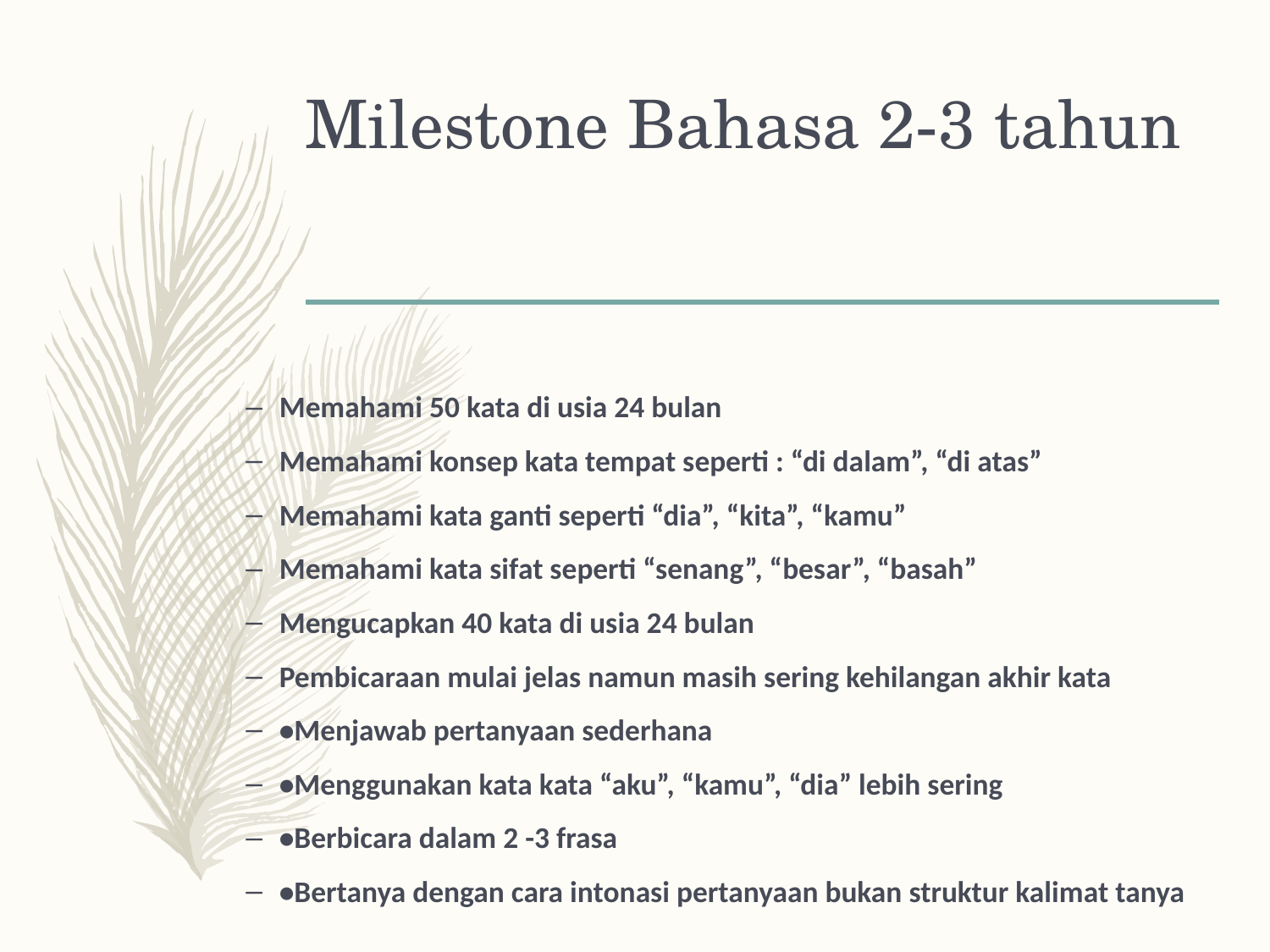

# Milestone Bahasa 2-3 tahun

Memahami 50 kata di usia 24 bulan
Memahami konsep kata tempat seperti : “di dalam”, “di atas”
Memahami kata ganti seperti “dia”, “kita”, “kamu”
Memahami kata sifat seperti “senang”, “besar”, “basah”
Mengucapkan 40 kata di usia 24 bulan
Pembicaraan mulai jelas namun masih sering kehilangan akhir kata
•Menjawab pertanyaan sederhana
•Menggunakan kata kata “aku”, “kamu”, “dia” lebih sering
•Berbicara dalam 2 -3 frasa
•Bertanya dengan cara intonasi pertanyaan bukan struktur kalimat tanya